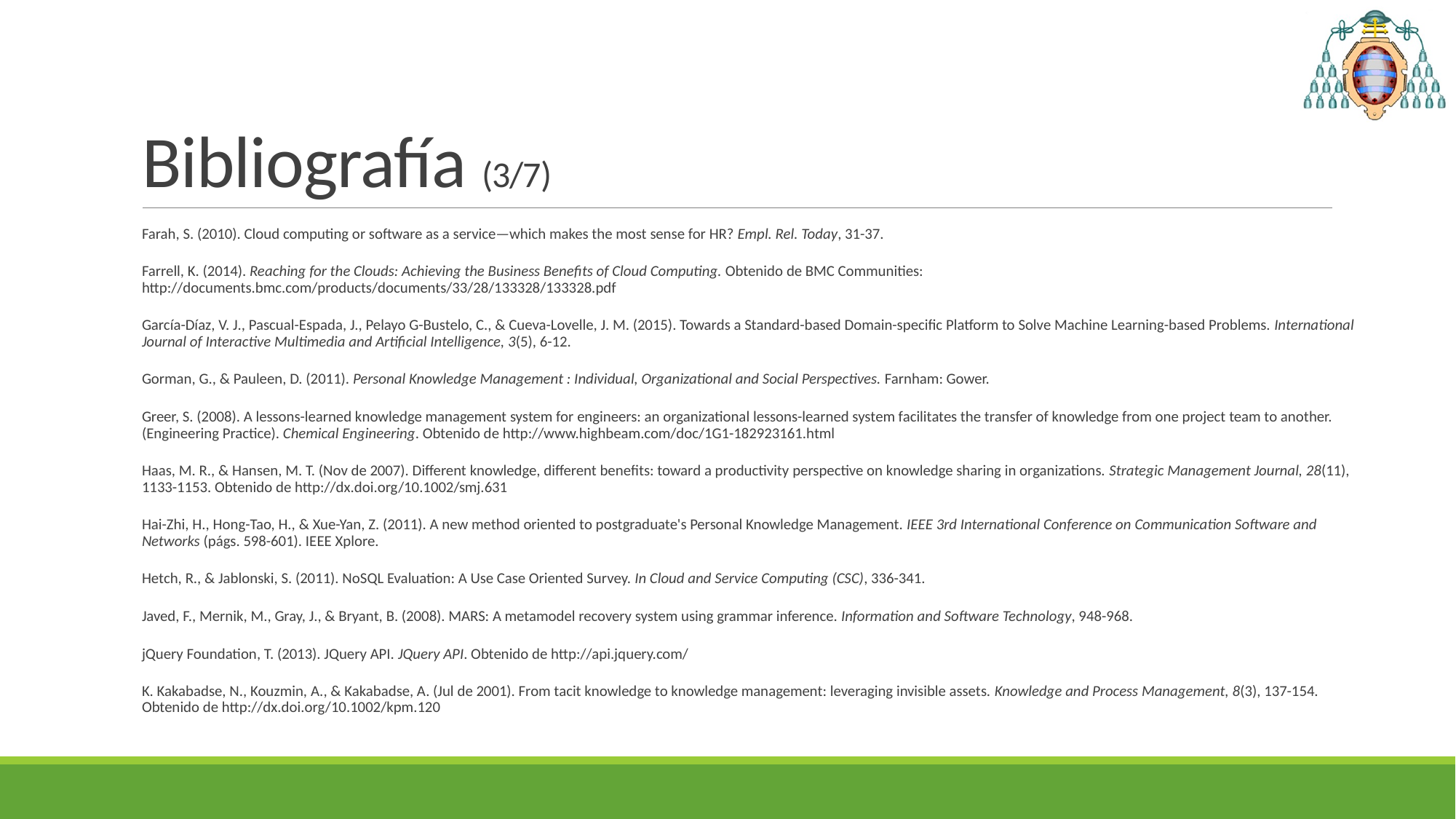

# Bibliografía (3/7)
Farah, S. (2010). Cloud computing or software as a service—which makes the most sense for HR? Empl. Rel. Today, 31-37.
Farrell, K. (2014). Reaching for the Clouds: Achieving the Business Benefits of Cloud Computing. Obtenido de BMC Communities: http://documents.bmc.com/products/documents/33/28/133328/133328.pdf
García-Díaz, V. J., Pascual-Espada, J., Pelayo G-Bustelo, C., & Cueva-Lovelle, J. M. (2015). Towards a Standard-based Domain-specific Platform to Solve Machine Learning-based Problems. International Journal of Interactive Multimedia and Artificial Intelligence, 3(5), 6-12.
Gorman, G., & Pauleen, D. (2011). Personal Knowledge Management : Individual, Organizational and Social Perspectives. Farnham: Gower.
Greer, S. (2008). A lessons-learned knowledge management system for engineers: an organizational lessons-learned system facilitates the transfer of knowledge from one project team to another.(Engineering Practice). Chemical Engineering. Obtenido de http://www.highbeam.com/doc/1G1-182923161.html
Haas, M. R., & Hansen, M. T. (Nov de 2007). Different knowledge, different benefits: toward a productivity perspective on knowledge sharing in organizations. Strategic Management Journal, 28(11), 1133-1153. Obtenido de http://dx.doi.org/10.1002/smj.631
Hai-Zhi, H., Hong-Tao, H., & Xue-Yan, Z. (2011). A new method oriented to postgraduate's Personal Knowledge Management. IEEE 3rd International Conference on Communication Software and Networks (págs. 598-601). IEEE Xplore.
Hetch, R., & Jablonski, S. (2011). NoSQL Evaluation: A Use Case Oriented Survey. In Cloud and Service Computing (CSC), 336-341.
Javed, F., Mernik, M., Gray, J., & Bryant, B. (2008). MARS: A metamodel recovery system using grammar inference. Information and Software Technology, 948-968.
jQuery Foundation, T. (2013). JQuery API. JQuery API. Obtenido de http://api.jquery.com/
K. Kakabadse, N., Kouzmin, A., & Kakabadse, A. (Jul de 2001). From tacit knowledge to knowledge management: leveraging invisible assets. Knowledge and Process Management, 8(3), 137-154. Obtenido de http://dx.doi.org/10.1002/kpm.120